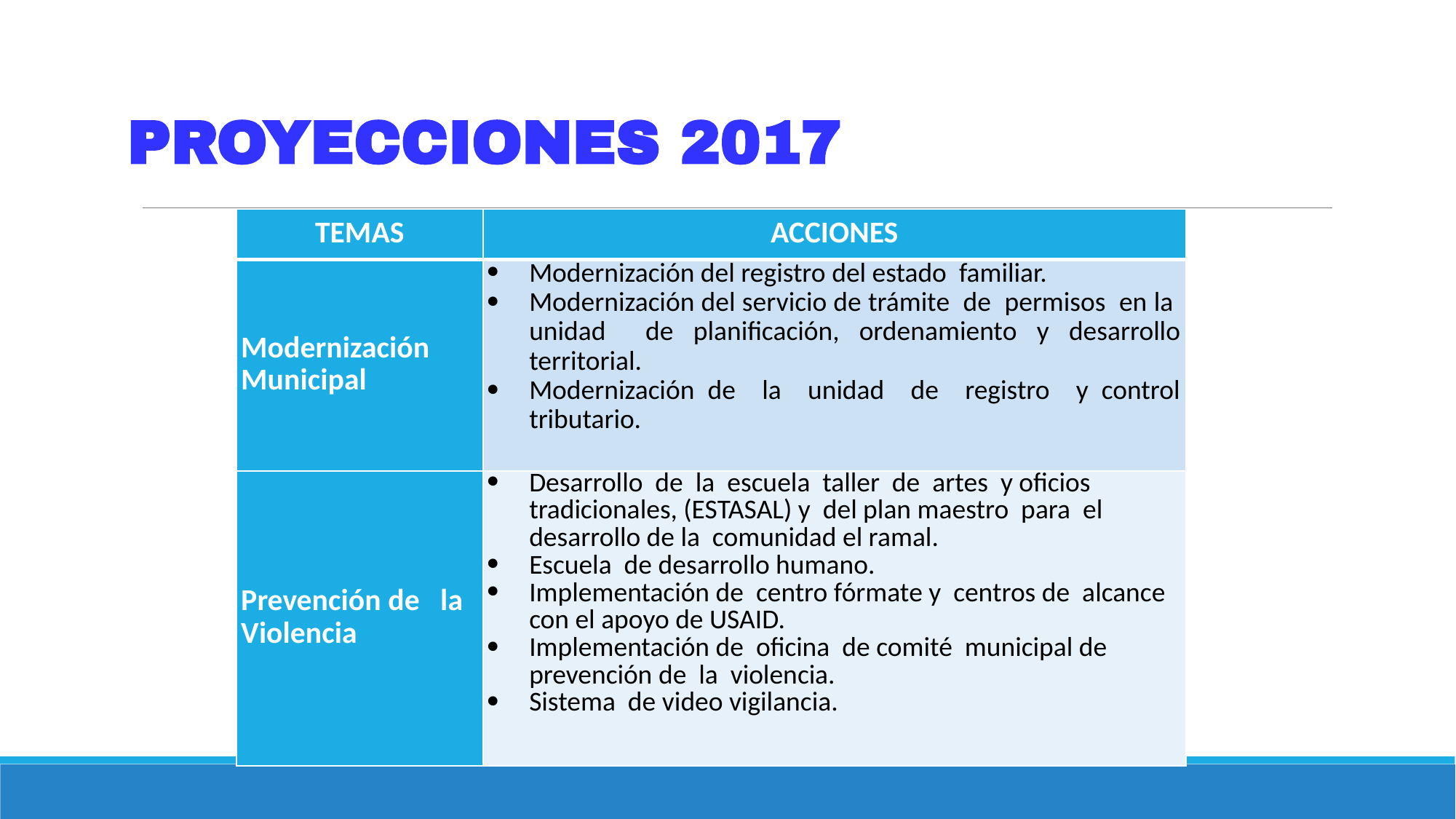

PROYECCIONES 2017
| TEMAS | ACCIONES |
| --- | --- |
| Modernización Municipal | Modernización del registro del estado familiar. Modernización del servicio de trámite de permisos en la unidad de planificación, ordenamiento y desarrollo territorial. Modernización de la unidad de registro y control tributario. |
| Prevención de la Violencia | Desarrollo de la escuela taller de artes y oficios tradicionales, (ESTASAL) y del plan maestro para el desarrollo de la comunidad el ramal. Escuela de desarrollo humano. Implementación de centro fórmate y centros de alcance con el apoyo de USAID. Implementación de oficina de comité municipal de prevención de la violencia. Sistema de video vigilancia. |